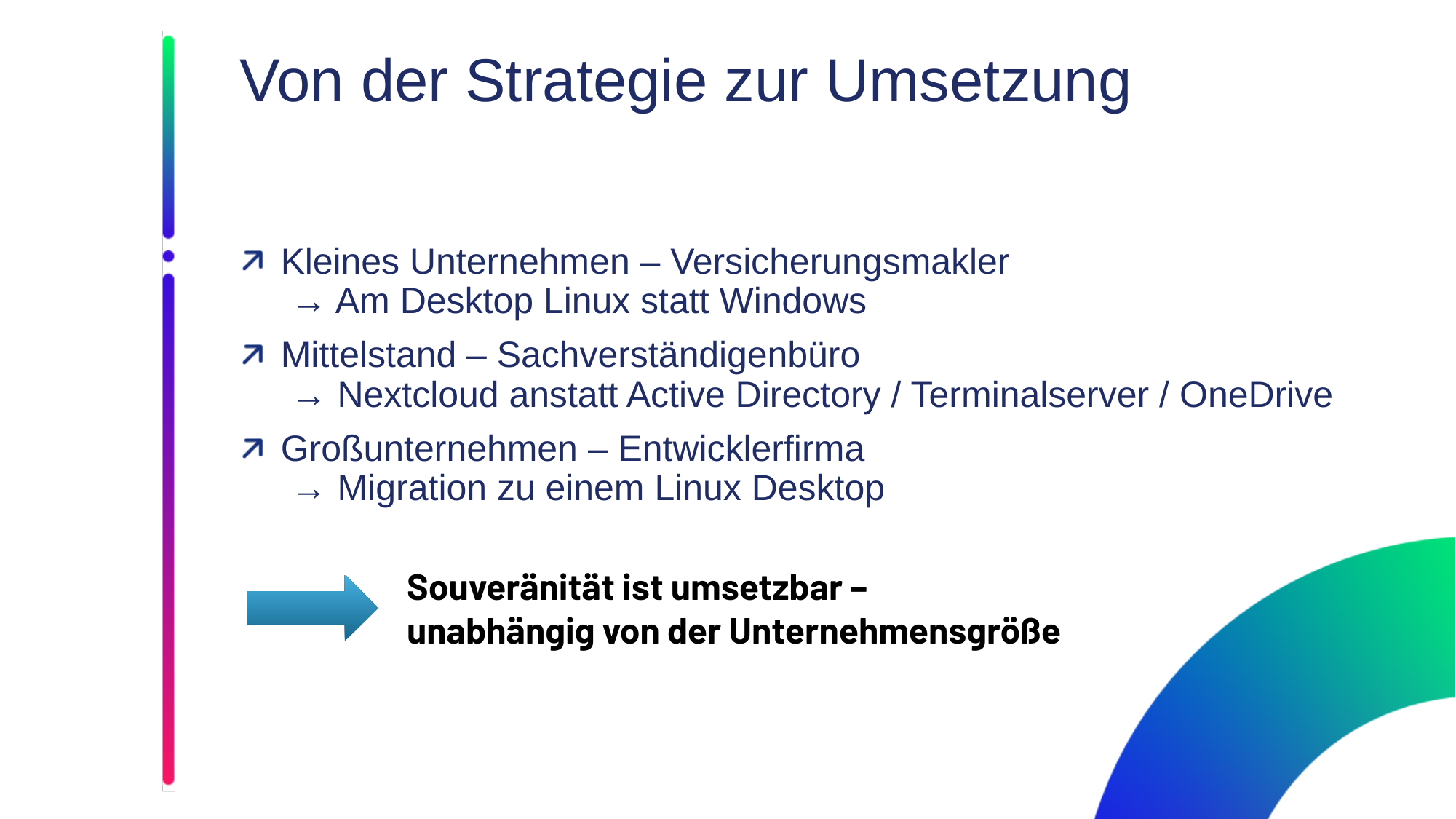

# Von der Strategie zur Umsetzung
Kleines Unternehmen – Versicherungsmakler
 → Am Desktop Linux statt Windows
Mittelstand – Sachverständigenbüro
 → Nextcloud anstatt Active Directory / Terminalserver / OneDrive
Großunternehmen – Entwicklerfirma
 → Migration zu einem Linux Desktop
Souveränität ist umsetzbar –
unabhängig von der Unternehmensgröße